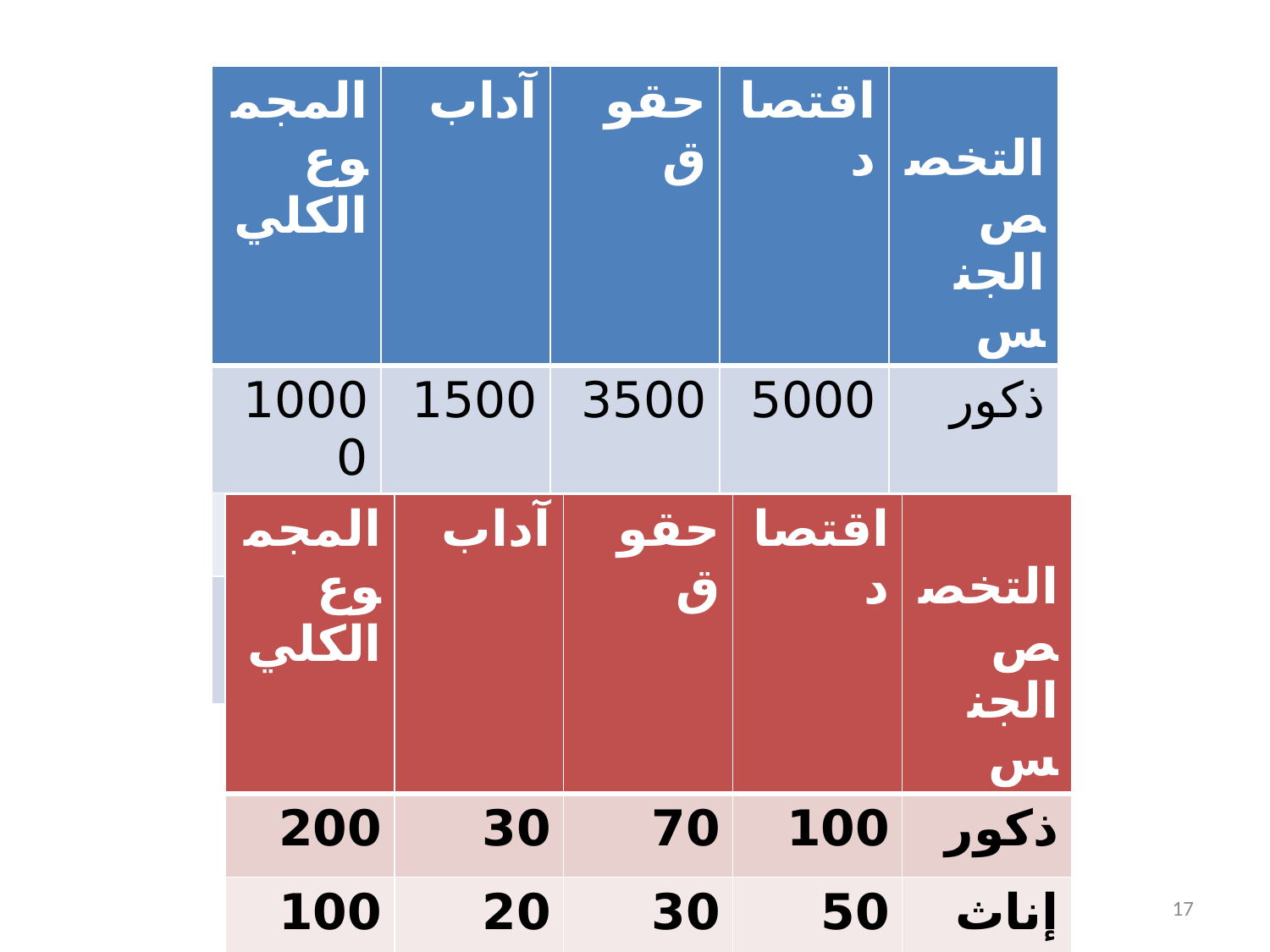

| المجموع الكلي | آداب | حقوق | اقتصاد | التخصص الجنس |
| --- | --- | --- | --- | --- |
| 10000 | 1500 | 3500 | 5000 | ذكور |
| 5000 | 1000 | 1500 | 2500 | إناث |
| 15000 | 2500 | 5000 | 7500 | المجموع |
| المجموع الكلي | آداب | حقوق | اقتصاد | التخصص الجنس |
| --- | --- | --- | --- | --- |
| 200 | 30 | 70 | 100 | ذكور |
| 100 | 20 | 30 | 50 | إناث |
| 300 | 50 | 100 | 150 | المجموع |
17